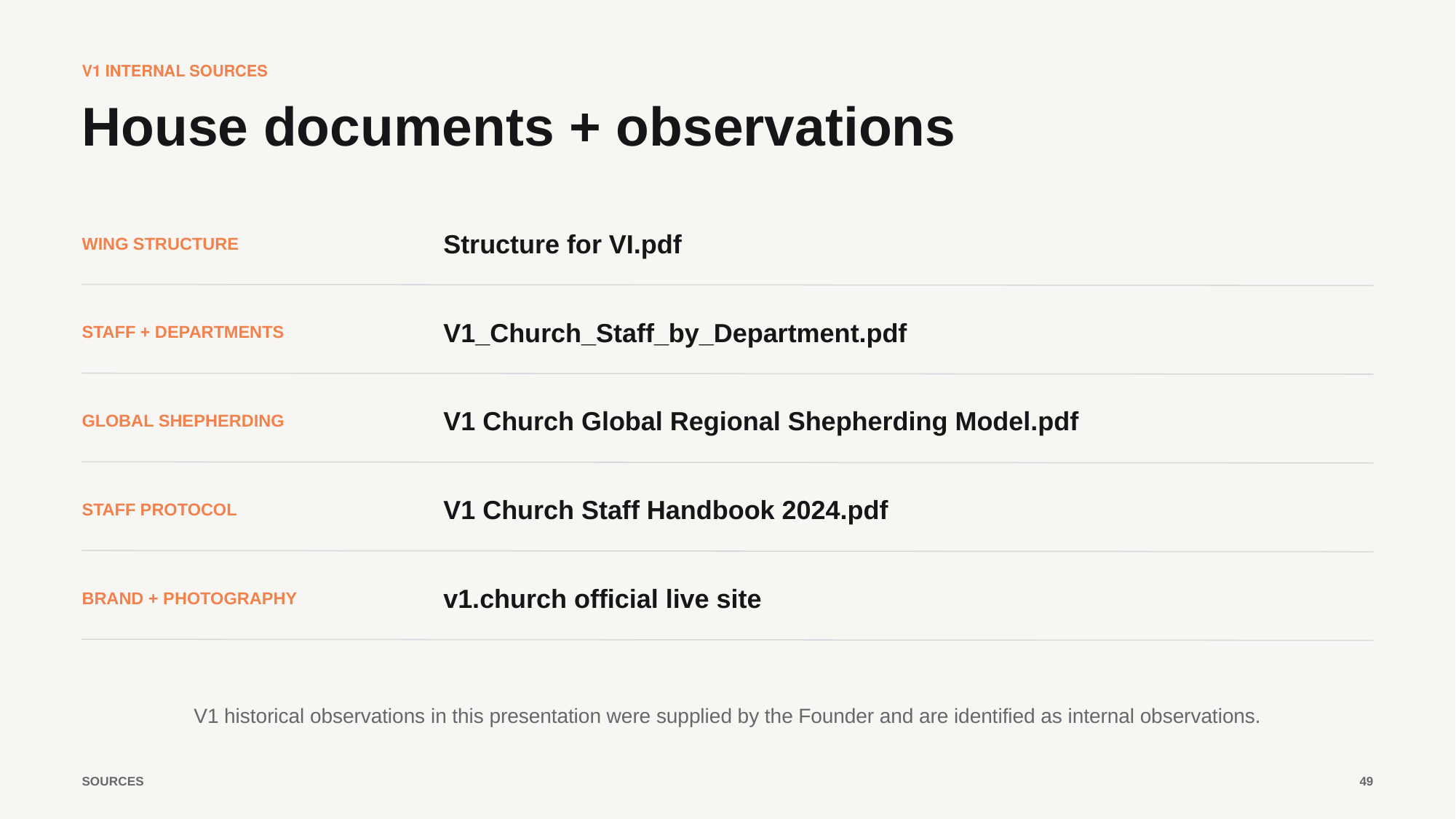

V1 INTERNAL SOURCES
House documents + observations
Structure for VI.pdf
WING STRUCTURE

V1_Church_Staff_by_Department.pdf
STAFF + DEPARTMENTS

V1 Church Global Regional Shepherding Model.pdf
GLOBAL SHEPHERDING

V1 Church Staff Handbook 2024.pdf
STAFF PROTOCOL

v1.church official live site
BRAND + PHOTOGRAPHY

V1 historical observations in this presentation were supplied by the Founder and are identified as internal observations.
SOURCES
49